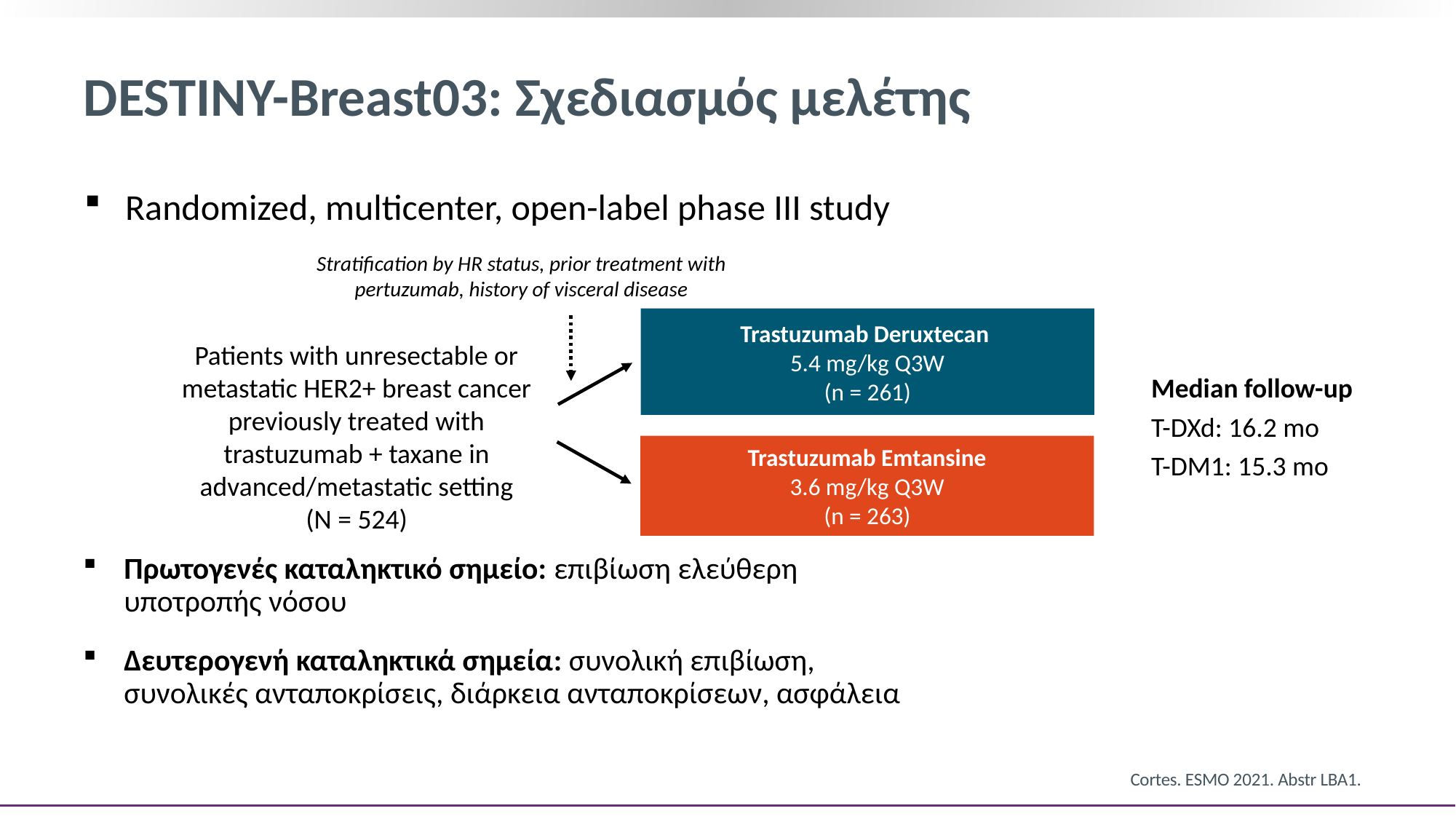

# DESTINY-Breast03: Σχεδιασμός μελέτης
Randomized, multicenter, open-label phase III study
Stratification by HR status, prior treatment with pertuzumab, history of visceral disease
Trastuzumab Deruxtecan
5.4 mg/kg Q3W
(n = 261)
Patients with unresectable or metastatic HER2+ breast cancer previously treated with trastuzumab + taxane in advanced/metastatic setting
(N = 524)

Median follow-up
T-DXd: 16.2 mo
T-DM1: 15.3 mo
Trastuzumab Emtansine
3.6 mg/kg Q3W
(n = 263)

Πρωτογενές καταληκτικό σημείο: επιβίωση ελεύθερη υποτροπής νόσου
Δευτερογενή καταληκτικά σημεία: συνολική επιβίωση, συνολικές ανταποκρίσεις, διάρκεια ανταποκρίσεων, ασφάλεια
Cortes. ESMO 2021. Abstr LBA1.